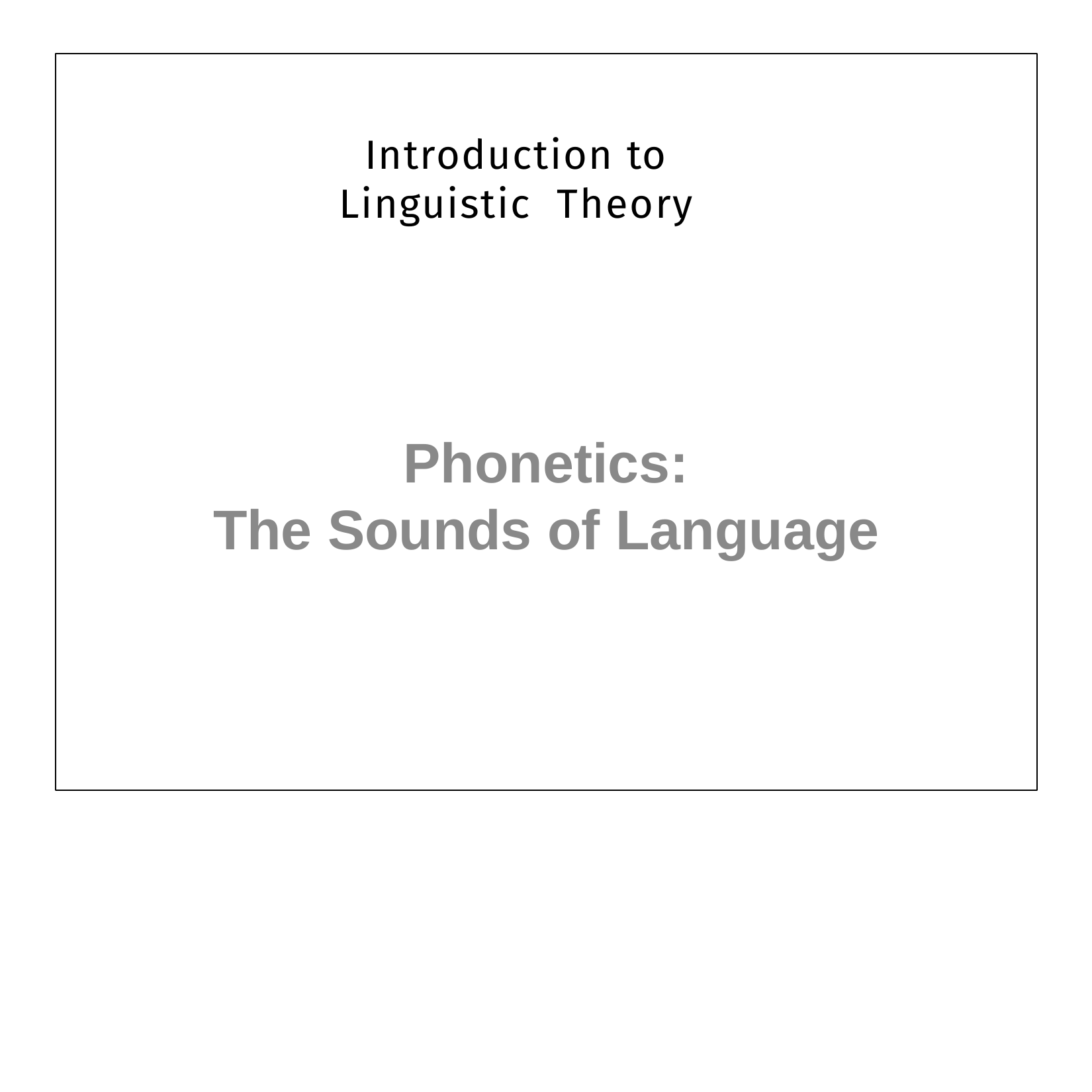

# Introduction to Linguistic  Theory
Phonetics:
The Sounds of Language